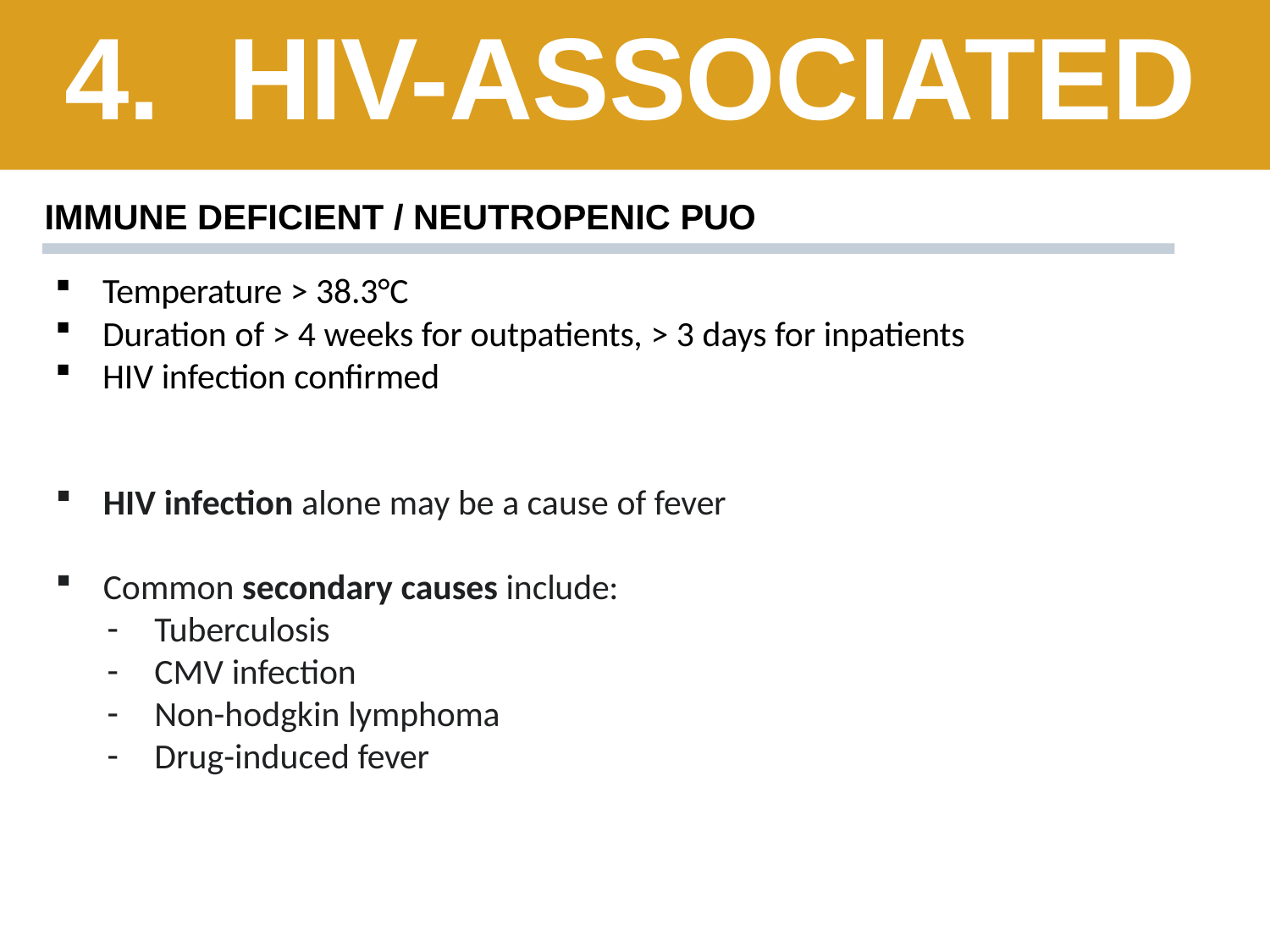

# 4.	HIV-ASSOCIATED
IMMUNE DEFICIENT / NEUTROPENIC PUO
Temperature > 38.3°C
Duration of > 4 weeks for outpatients, > 3 days for inpatients
HIV infection confirmed

HIV infection alone may be a cause of fever
Common secondary causes include:
Tuberculosis
CMV infection
Non-hodgkin lymphoma
Drug-induced fever